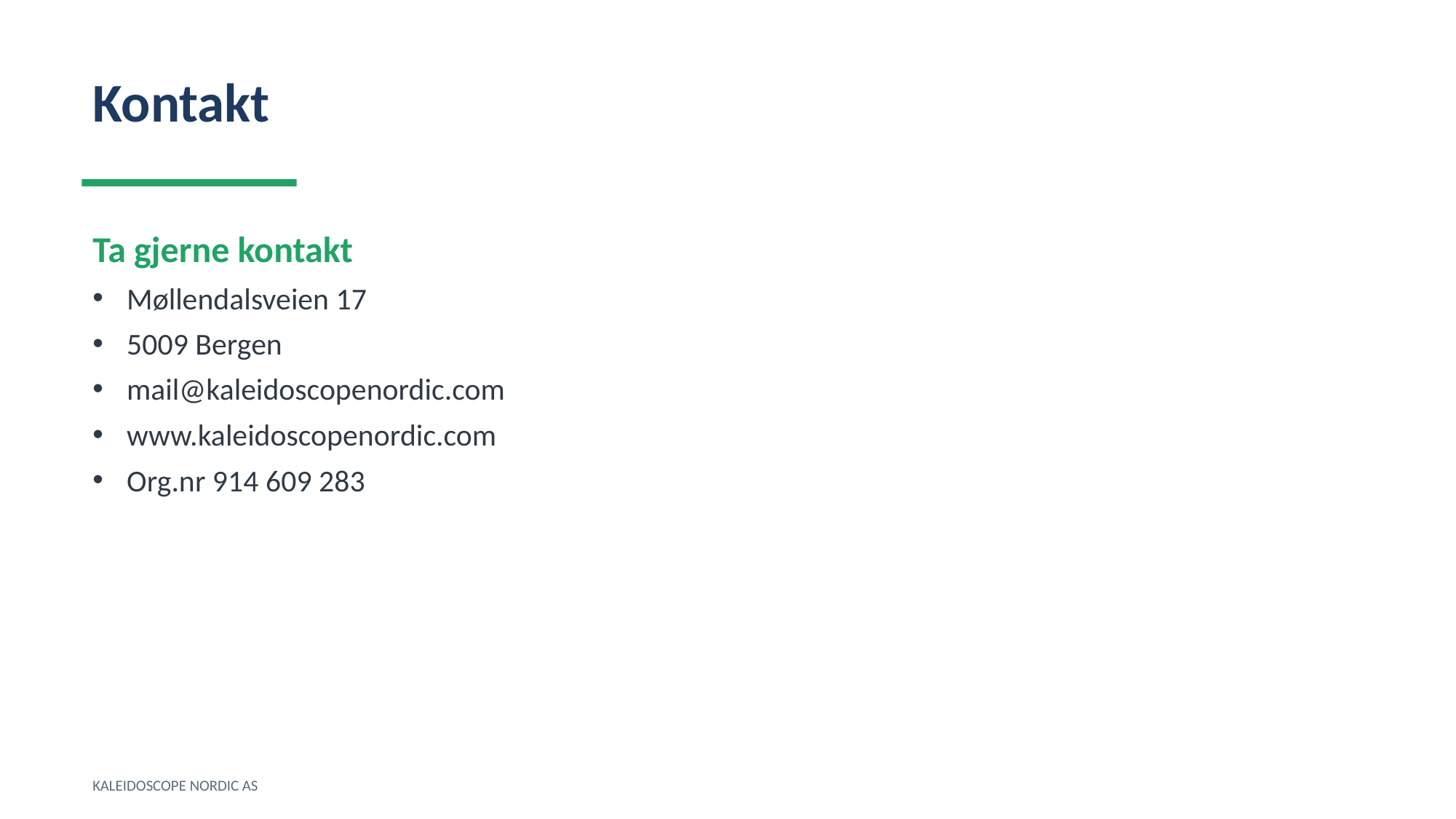

Kontakt

Ta gjerne kontakt
Møllendalsveien 17
5009 Bergen
mail@kaleidoscopenordic.com
www.kaleidoscopenordic.com
Org.nr 914 609 283
KALEIDOSCOPE NORDIC AS